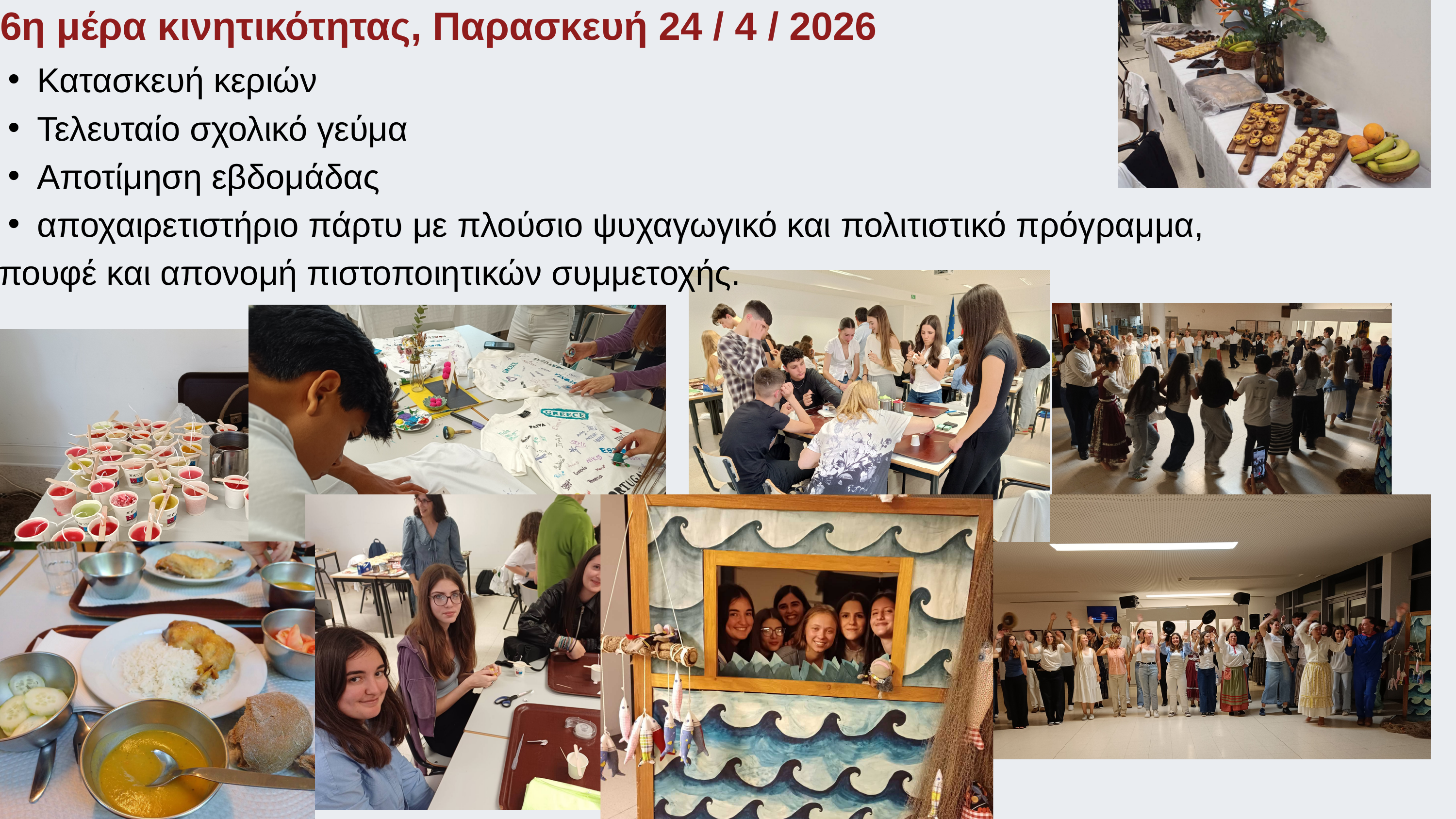

6η μέρα κινητικότητας, Παρασκευή 24 / 4 / 2026
Κατασκευή κεριών
Τελευταίο σχολικό γεύμα
Αποτίμηση εβδομάδας
αποχαιρετιστήριο πάρτυ με πλούσιο ψυχαγωγικό και πολιτιστικό πρόγραμμα,
μπουφέ και απονομή πιστοποιητικών συμμετοχής.